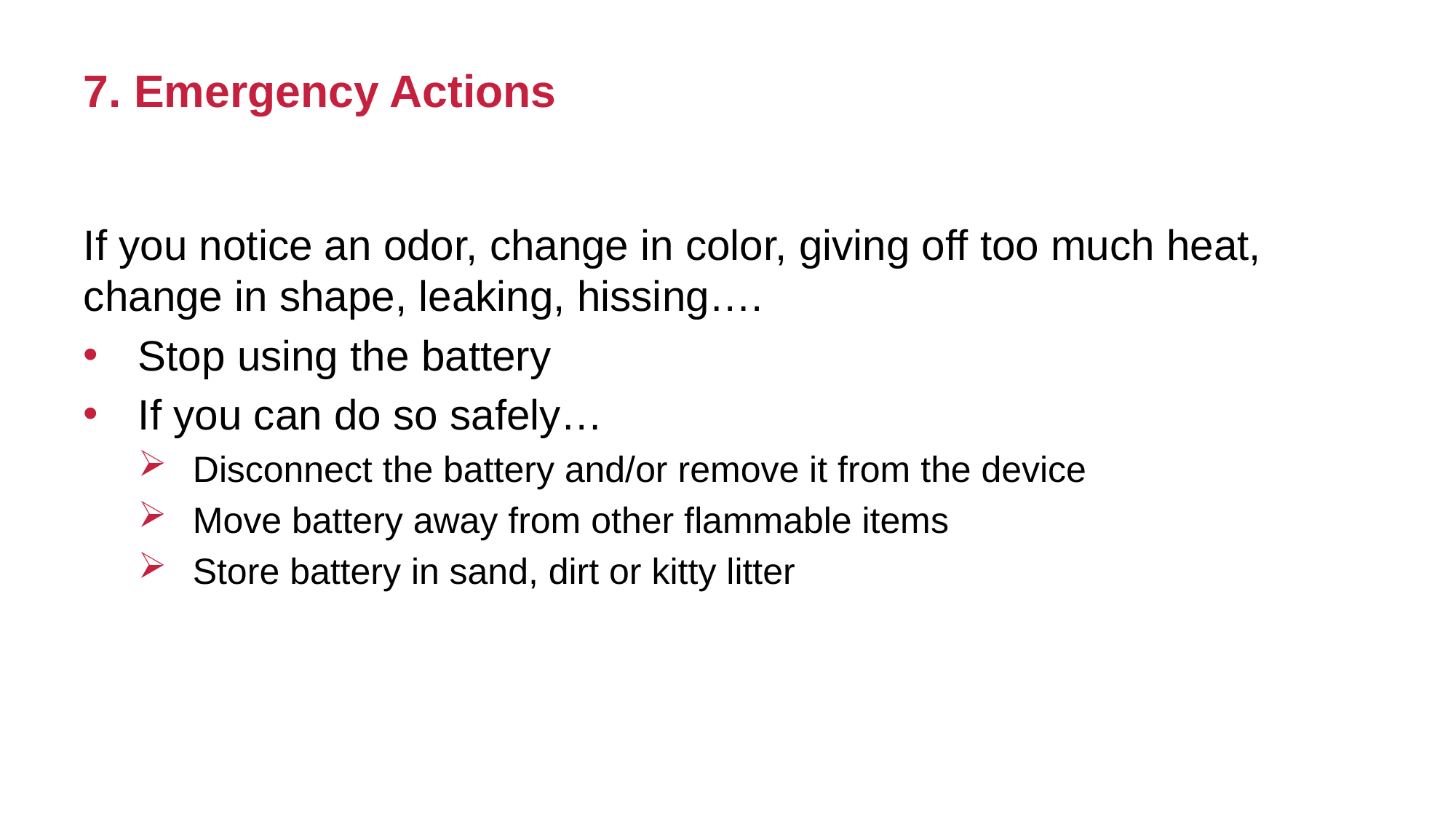

# 7. Emergency Actions
If you notice an odor, change in color, giving off too much heat, change in shape, leaking, hissing….
Stop using the battery
If you can do so safely…
Disconnect the battery and/or remove it from the device
Move battery away from other flammable items
Store battery in sand, dirt or kitty litter

22